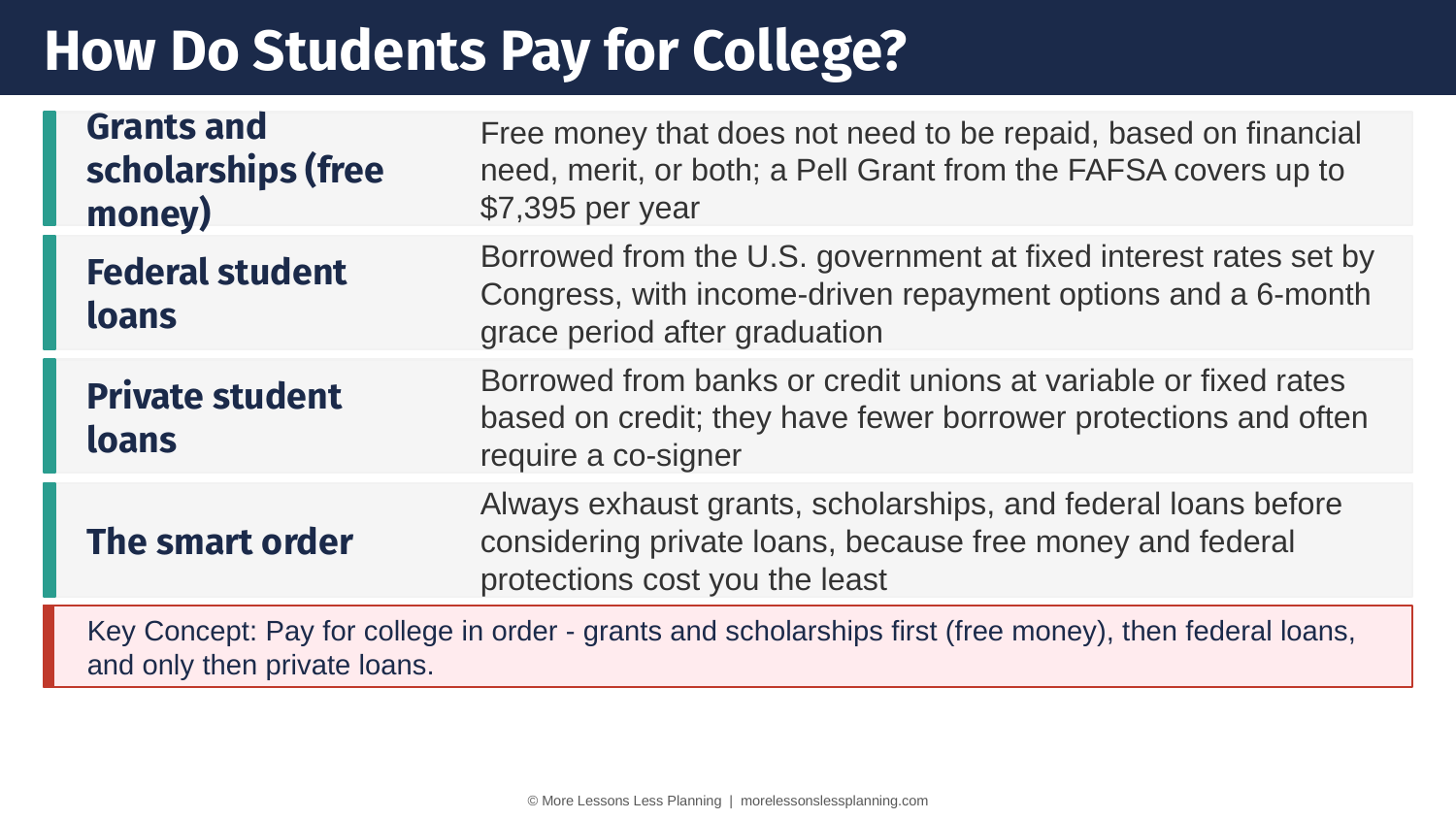

How Do Students Pay for College?

Grants and scholarships (free money)
Free money that does not need to be repaid, based on financial need, merit, or both; a Pell Grant from the FAFSA covers up to $7,395 per year

Federal student loans
Borrowed from the U.S. government at fixed interest rates set by Congress, with income-driven repayment options and a 6-month grace period after graduation

Private student loans
Borrowed from banks or credit unions at variable or fixed rates based on credit; they have fewer borrower protections and often require a co-signer

The smart order
Always exhaust grants, scholarships, and federal loans before considering private loans, because free money and federal protections cost you the least

Key Concept: Pay for college in order - grants and scholarships first (free money), then federal loans, and only then private loans.
© More Lessons Less Planning  |  morelessonslessplanning.com